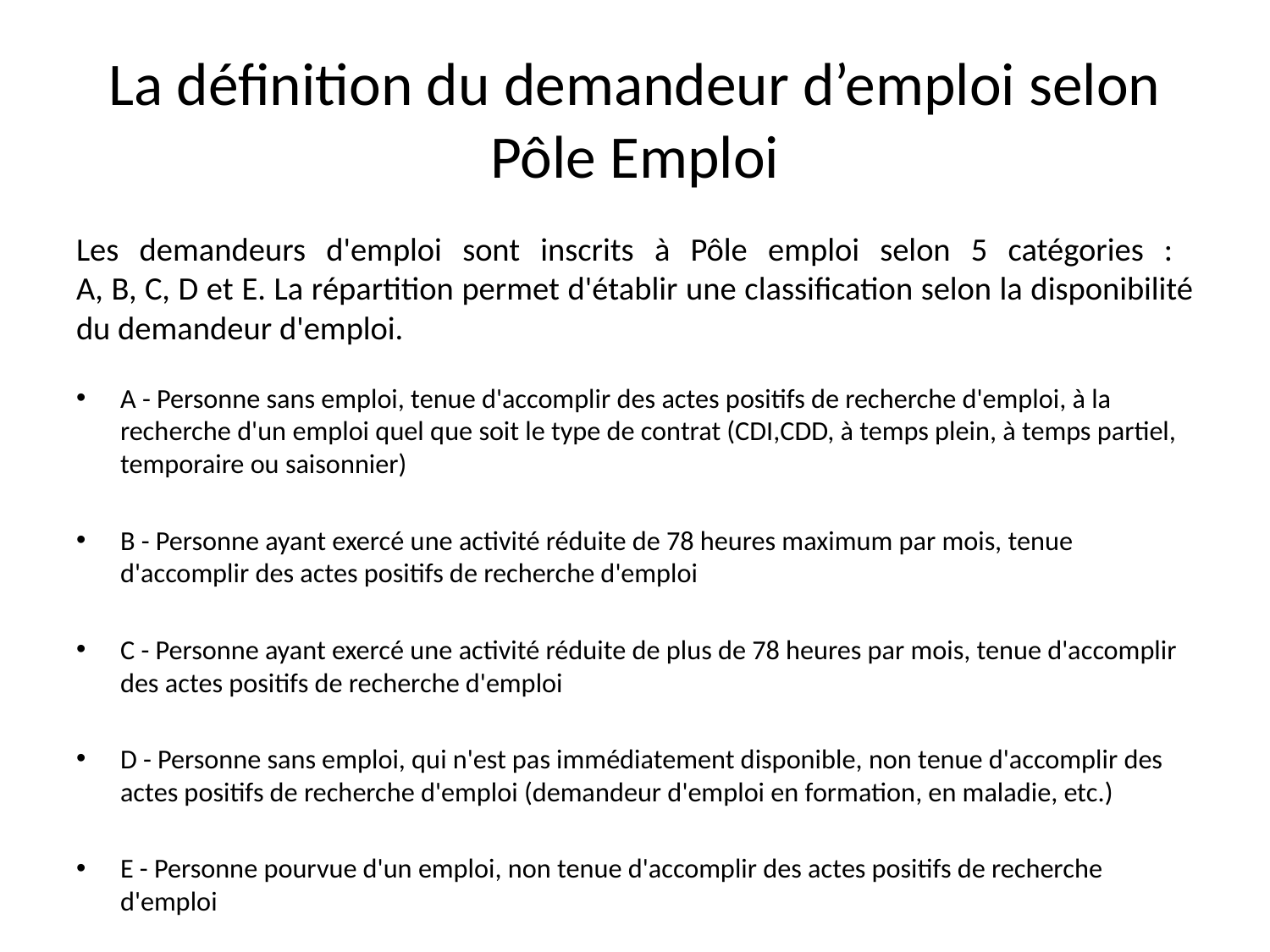

# La définition du demandeur d’emploi selon Pôle Emploi
Les demandeurs d'emploi sont inscrits à Pôle emploi selon 5 catégories :
A, B, C, D et E. La répartition permet d'établir une classification selon la disponibilité du demandeur d'emploi.

A - Personne sans emploi, tenue d'accomplir des actes positifs de recherche d'emploi, à la recherche d'un emploi quel que soit le type de contrat (CDI,CDD, à temps plein, à temps partiel, temporaire ou saisonnier)

B - Personne ayant exercé une activité réduite de 78 heures maximum par mois, tenue d'accomplir des actes positifs de recherche d'emploi

C - Personne ayant exercé une activité réduite de plus de 78 heures par mois, tenue d'accomplir des actes positifs de recherche d'emploi

D - Personne sans emploi, qui n'est pas immédiatement disponible, non tenue d'accomplir des actes positifs de recherche d'emploi (demandeur d'emploi en formation, en maladie, etc.)

E - Personne pourvue d'un emploi, non tenue d'accomplir des actes positifs de recherche d'emploi